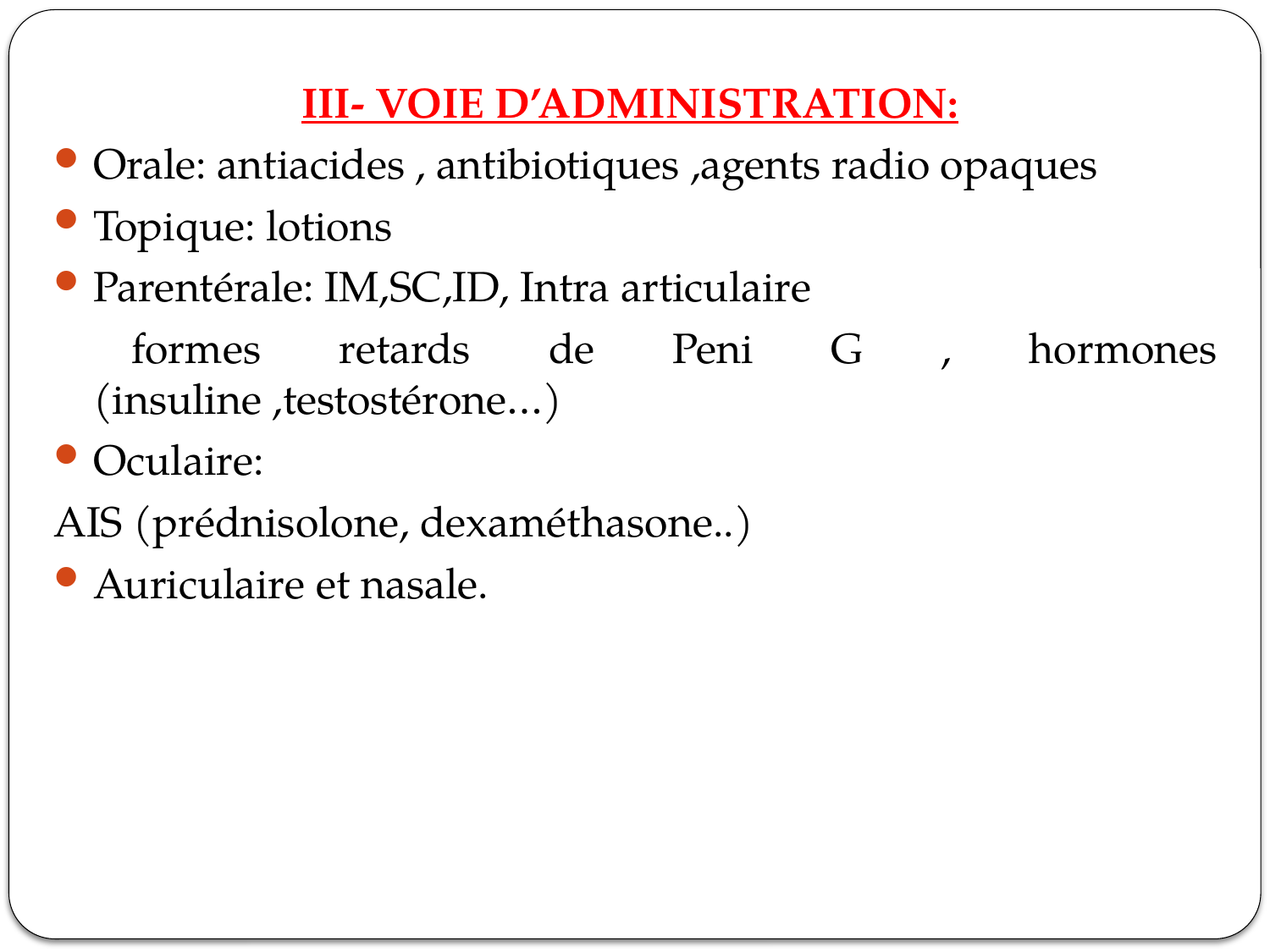

III- VOIE D’ADMINISTRATION:
Orale: antiacides , antibiotiques ,agents radio opaques
Topique: lotions
Parentérale: IM,SC,ID, Intra articulaire
 formes retards de Peni G , hormones (insuline ,testostérone…)
Oculaire:
AIS (prédnisolone, dexaméthasone..)
Auriculaire et nasale.